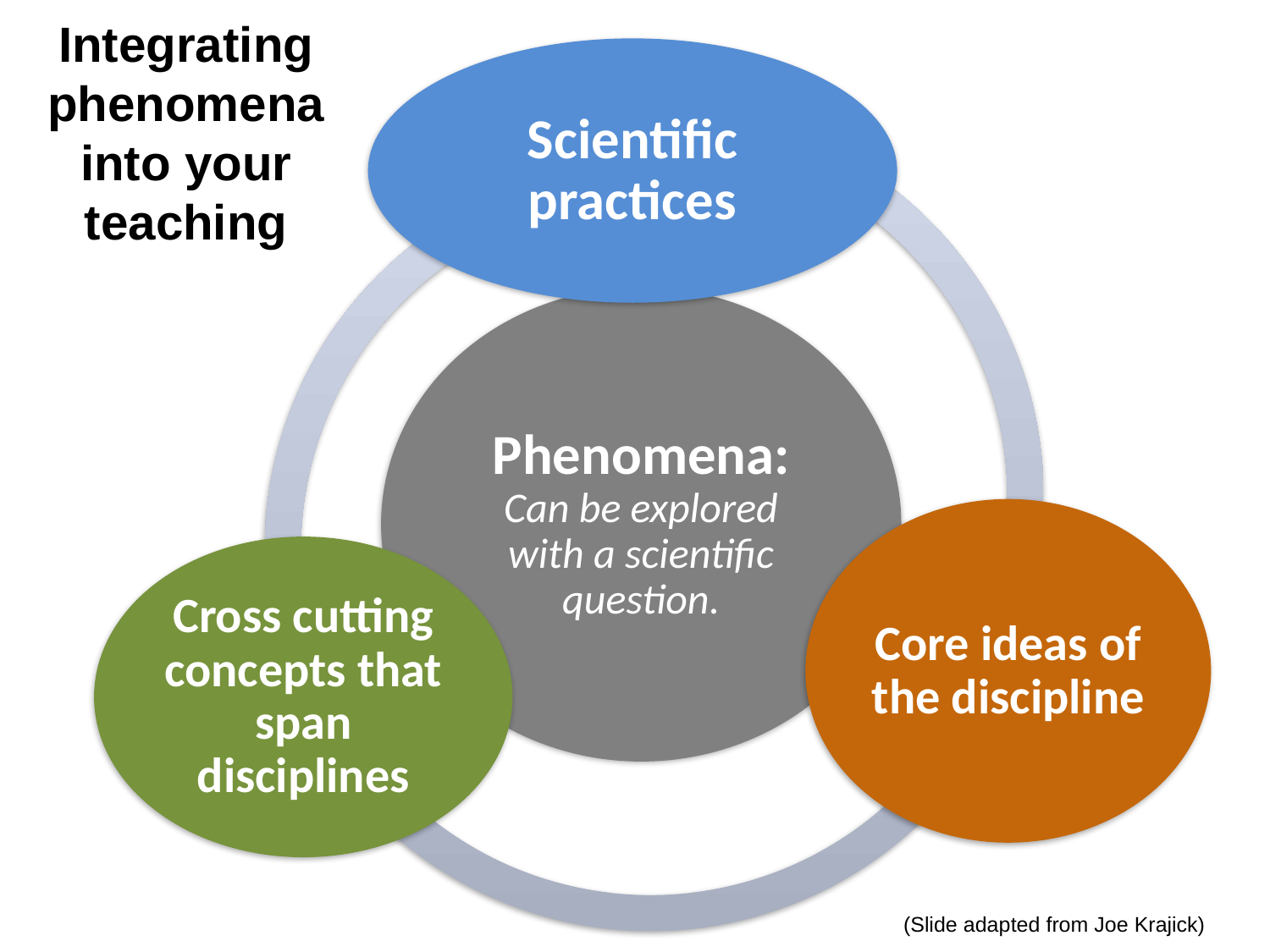

Phenomena:
Can be explored with a scientific question.
Scientific practices
Core ideas of the discipline
Cross cutting concepts that span disciplines
Integrating phenomena into your teaching
(Slide adapted from Joe Krajick)